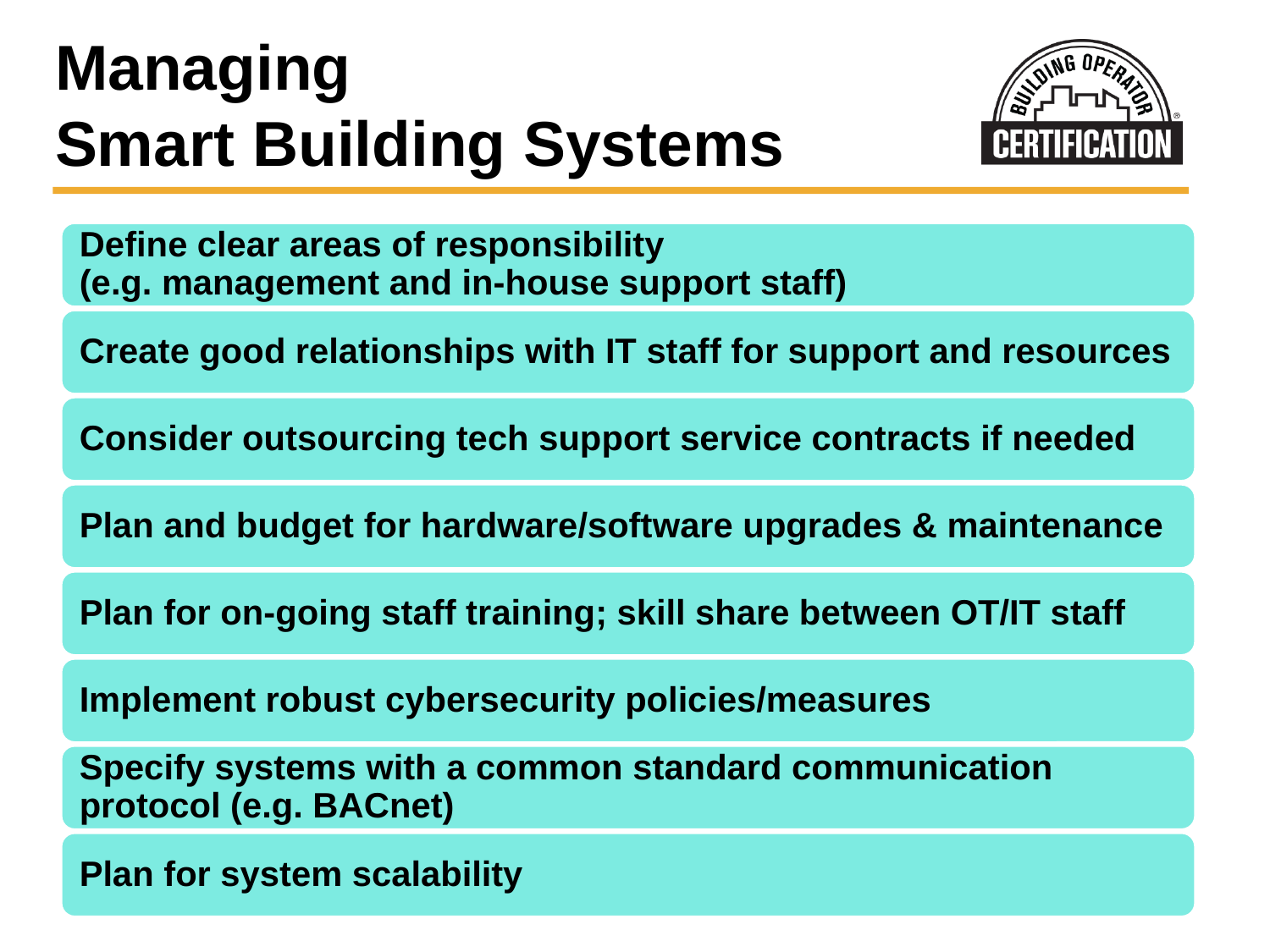

# Managing Smart Building Systems
Define clear areas of responsibility
(e.g. management and in-house support staff)
Create good relationships with IT staff for support and resources
Consider outsourcing tech support service contracts if needed
Plan and budget for hardware/software upgrades & maintenance
Plan for on-going staff training; skill share between OT/IT staff
Implement robust cybersecurity policies/measures
Specify systems with a common standard communication protocol (e.g. BACnet)
Plan for system scalability